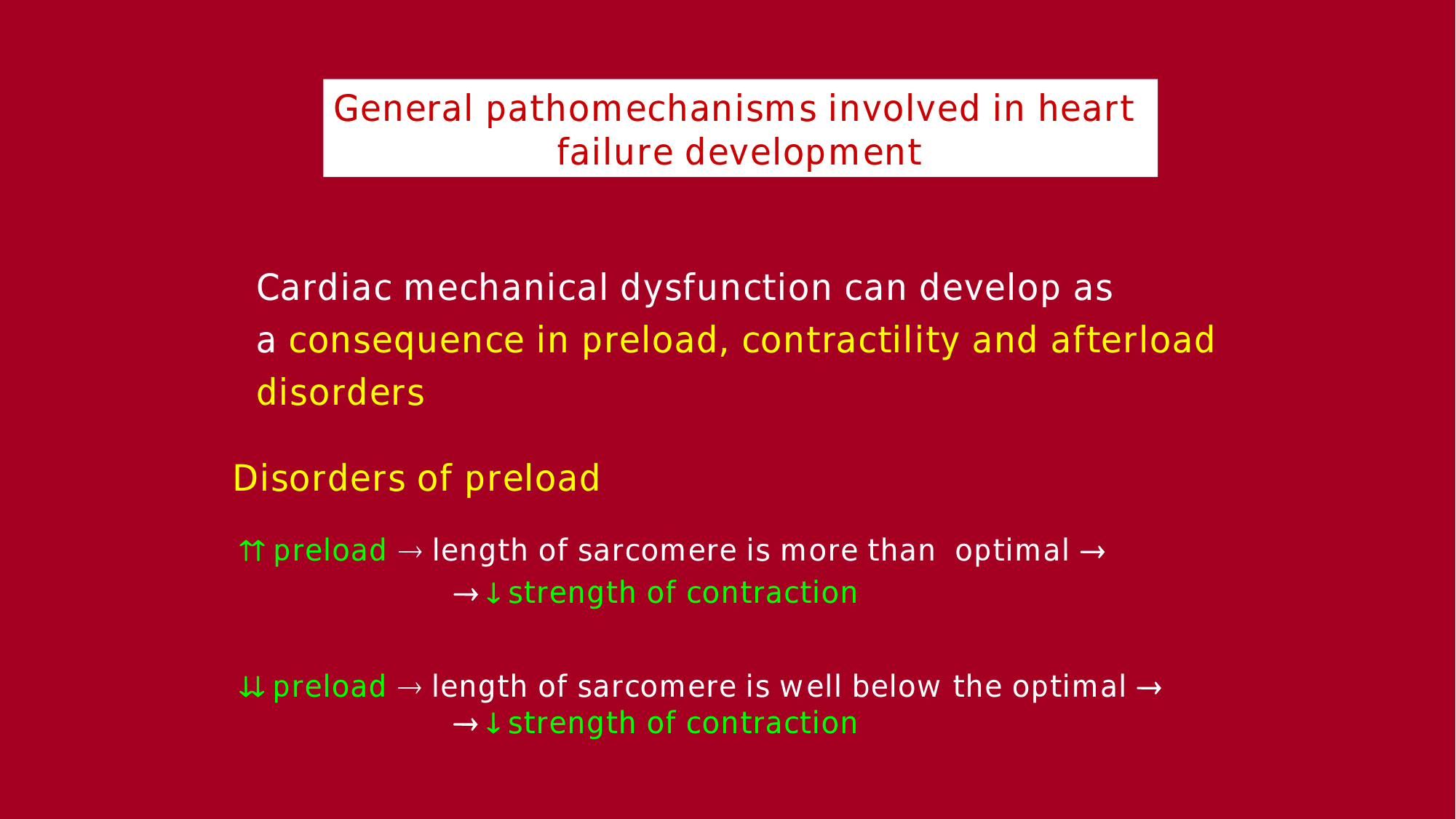

General pathomechanisms involved in heart
failure development
Cardiac mechanical dysfunction can develop as
a consequence in preload, contractility and afterload
disorders
Disorders of preload
↑↑ preload → length of sarcomere is more than  optimal →
                        → ↓ strength of contraction
↓↓ preload → length of sarcomere is well below the optimal →
                        → ↓ strength of contraction